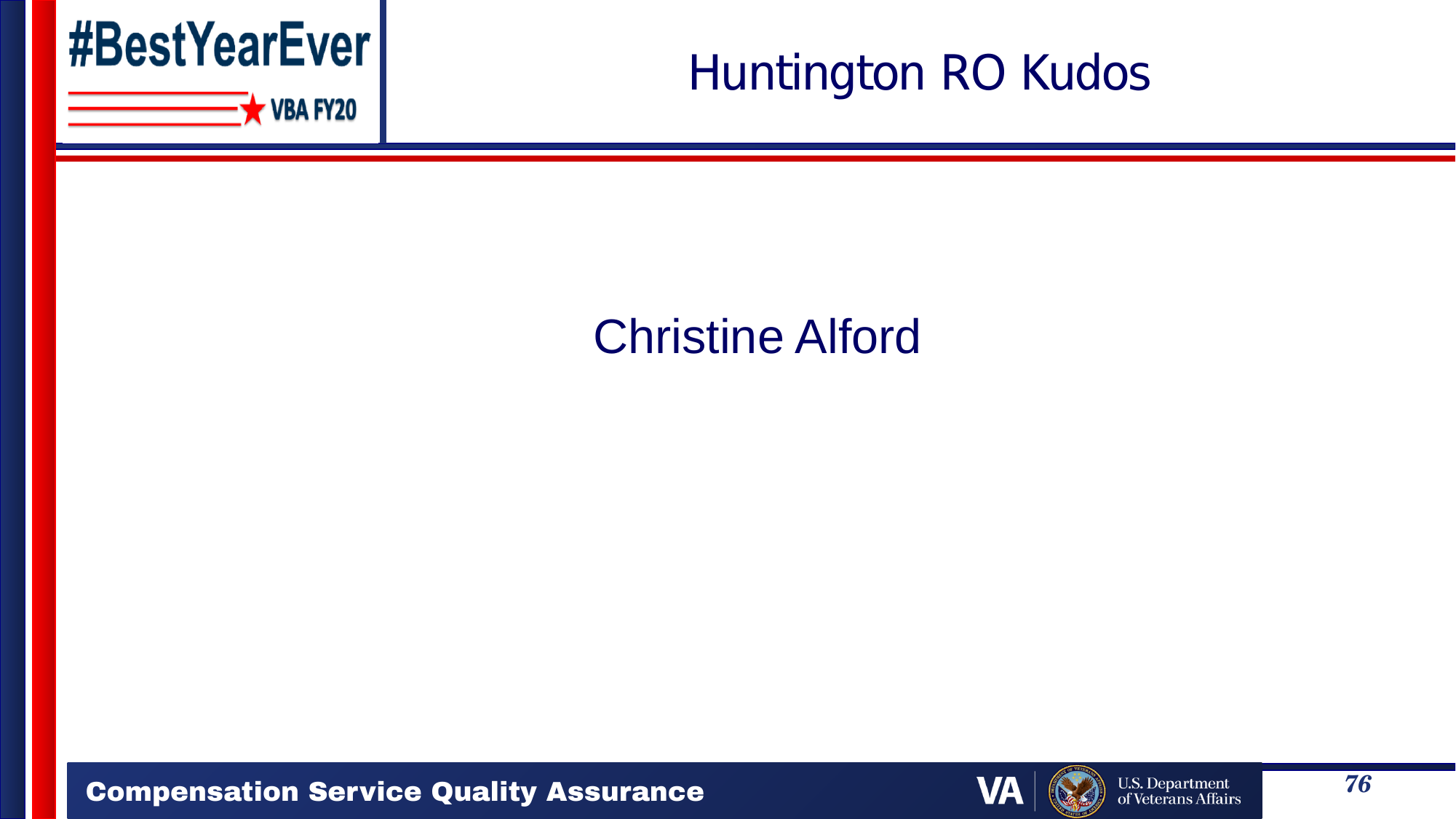

# Huntington RO Kudos
Christine Alford

76